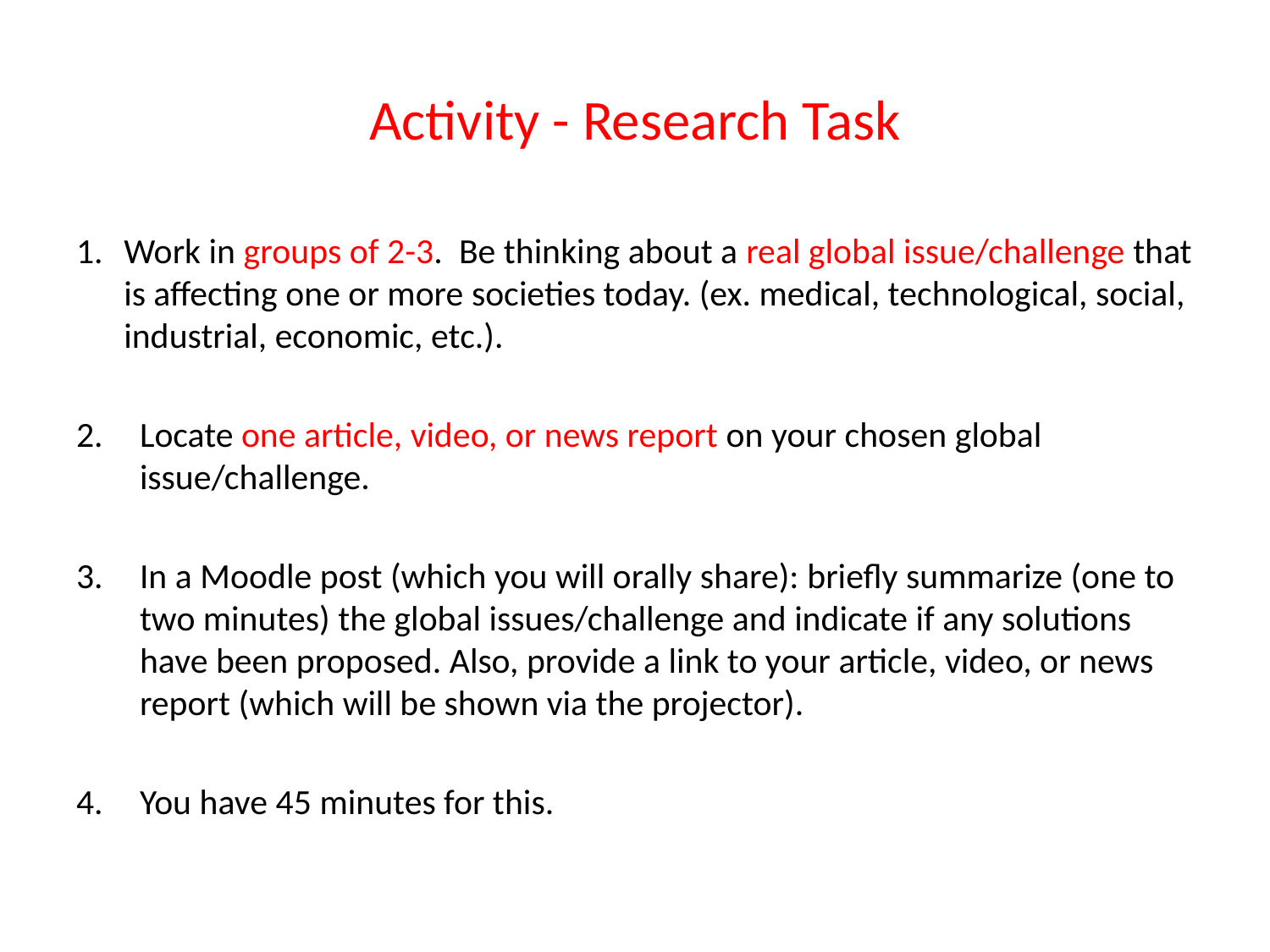

# Activity - Research Task
Work in groups of 2-3.  Be thinking about a real global issue/challenge that is affecting one or more societies today. (ex. medical, technological, social, industrial, economic, etc.).

Locate one article, video, or news report on your chosen global issue/challenge.

In a Moodle post (which you will orally share): briefly summarize (one to two minutes) the global issues/challenge and indicate if any solutions have been proposed. Also, provide a link to your article, video, or news report (which will be shown via the projector).

You have 45 minutes for this.